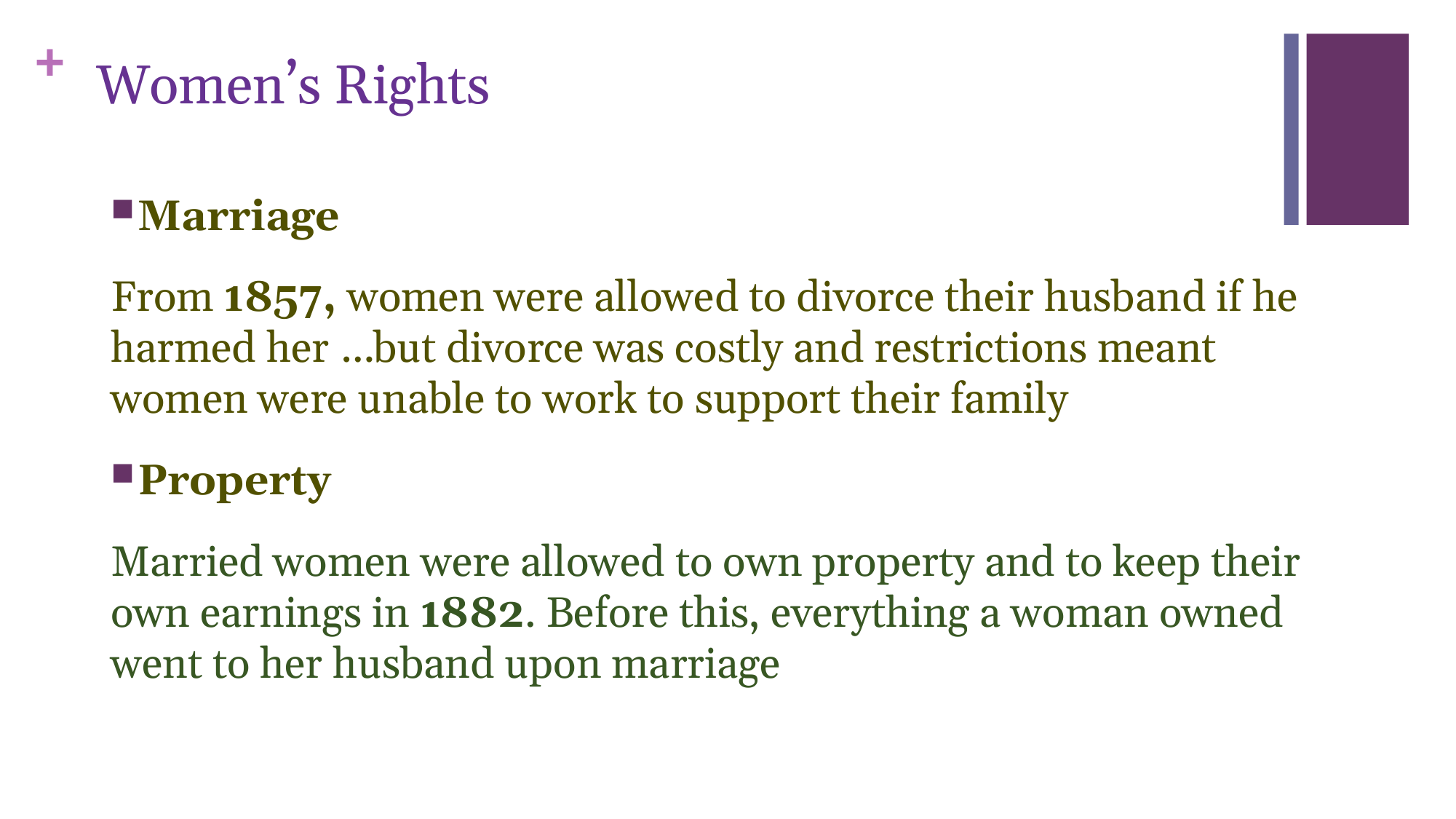

# Women’s Rights
Marriage
From 1857, women were allowed to divorce their husband if he harmed her …but divorce was costly and restrictions meant women were unable to work to support their family
Property
Married women were allowed to own property and to keep their own earnings in 1882. Before this, everything a woman owned went to her husband upon marriage